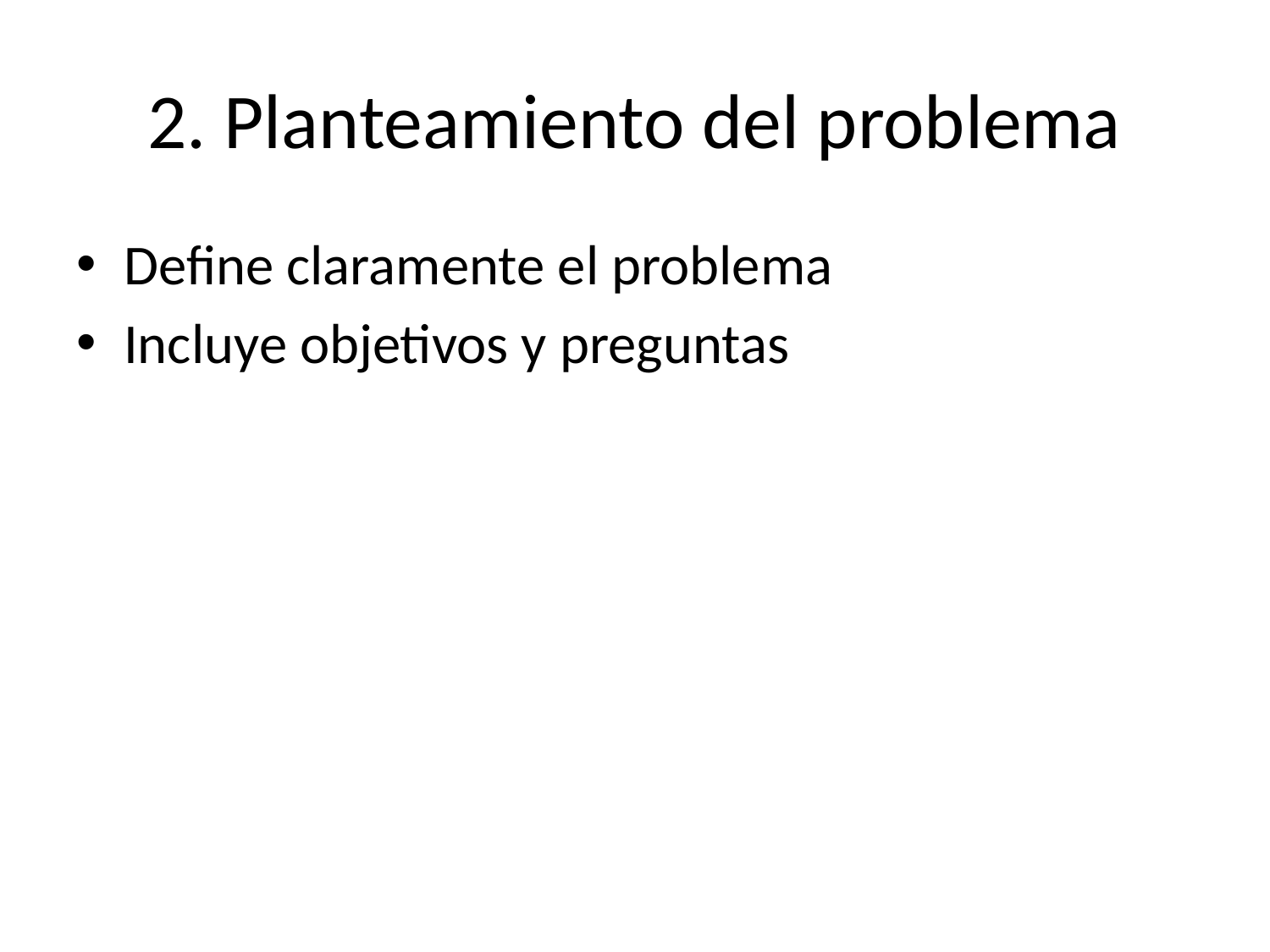

# 2. Planteamiento del problema
Define claramente el problema
Incluye objetivos y preguntas